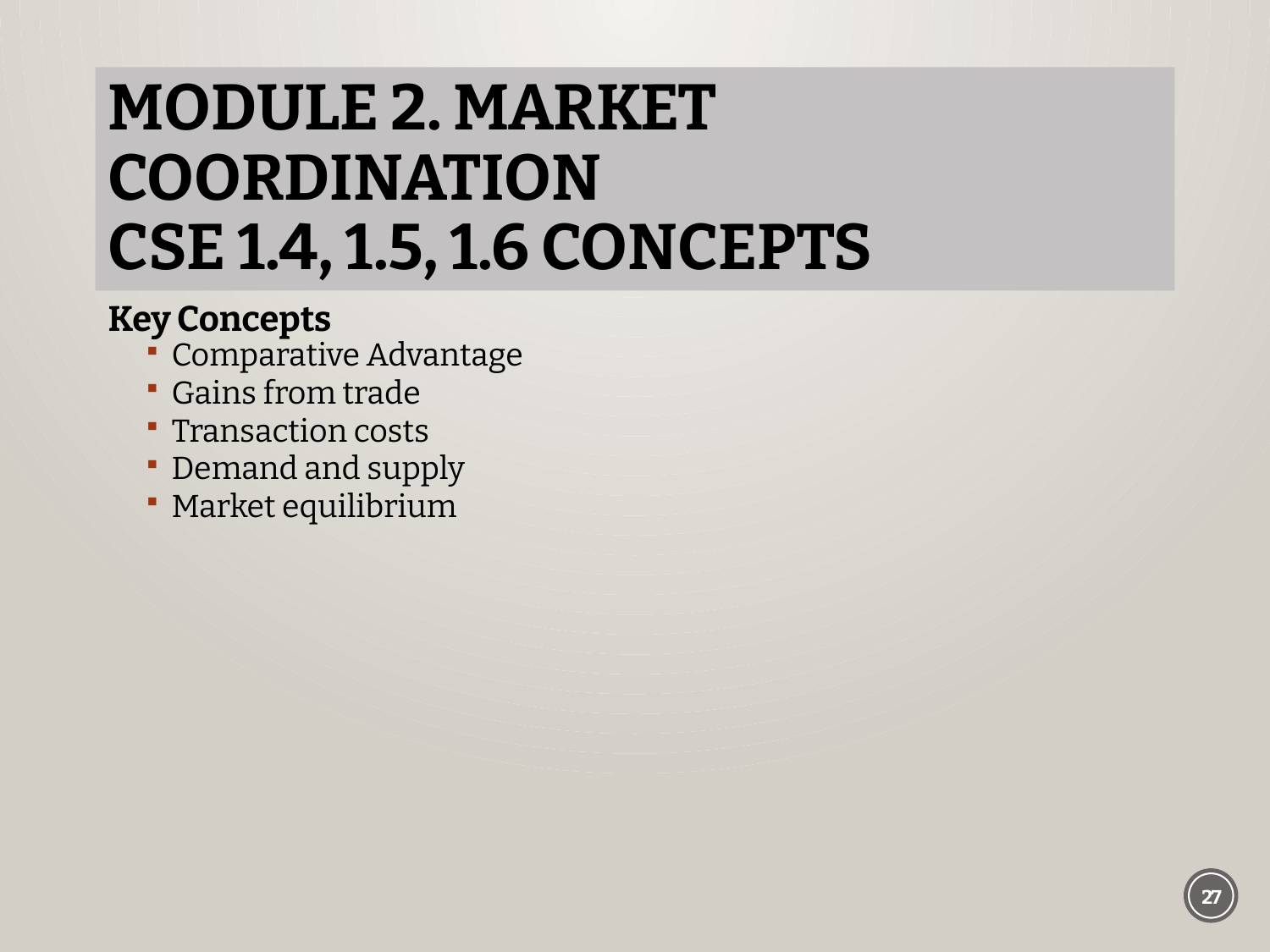

# Module 2. Market Coordination CSE 1.4, 1.5, 1.6 Concepts
Key Concepts
Comparative Advantage
Gains from trade
Transaction costs
Demand and supply
Market equilibrium
27